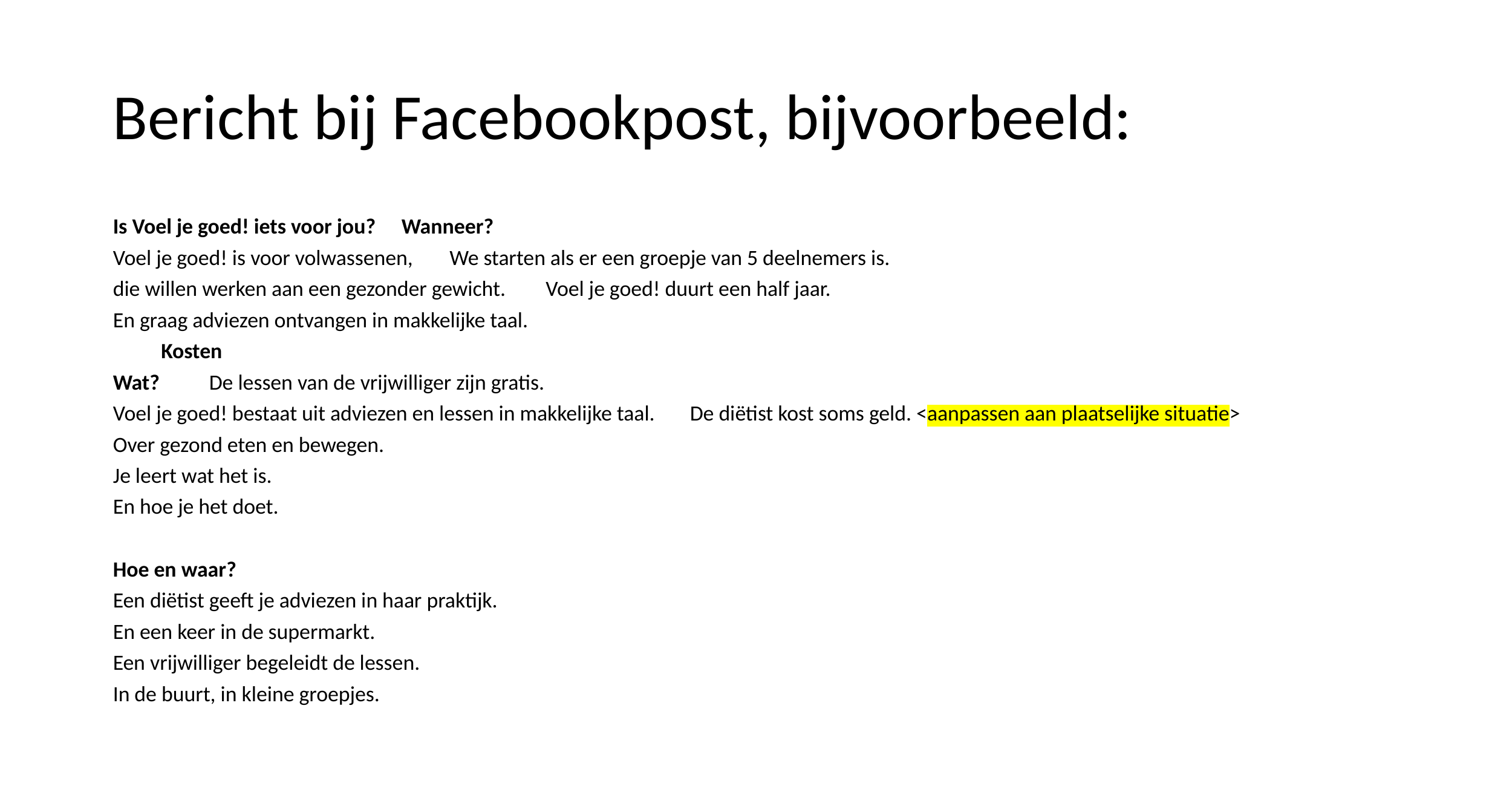

# Bericht bij Facebookpost, bijvoorbeeld:
Is Voel je goed! iets voor jou?			Wanneer?
Voel je goed! is voor volwassenen,			We starten als er een groepje van 5 deelnemers is.
die willen werken aan een gezonder gewicht.		Voel je goed! duurt een half jaar.
En graag adviezen ontvangen in makkelijke taal.
					Kosten
Wat? 					De lessen van de vrijwilliger zijn gratis.
Voel je goed! bestaat uit adviezen en lessen in makkelijke taal. 	De diëtist kost soms geld. <aanpassen aan plaatselijke situatie>
Over gezond eten en bewegen.
Je leert wat het is.
En hoe je het doet.

Hoe en waar?
Een diëtist geeft je adviezen in haar praktijk.
En een keer in de supermarkt.
Een vrijwilliger begeleidt de lessen.
In de buurt, in kleine groepjes.